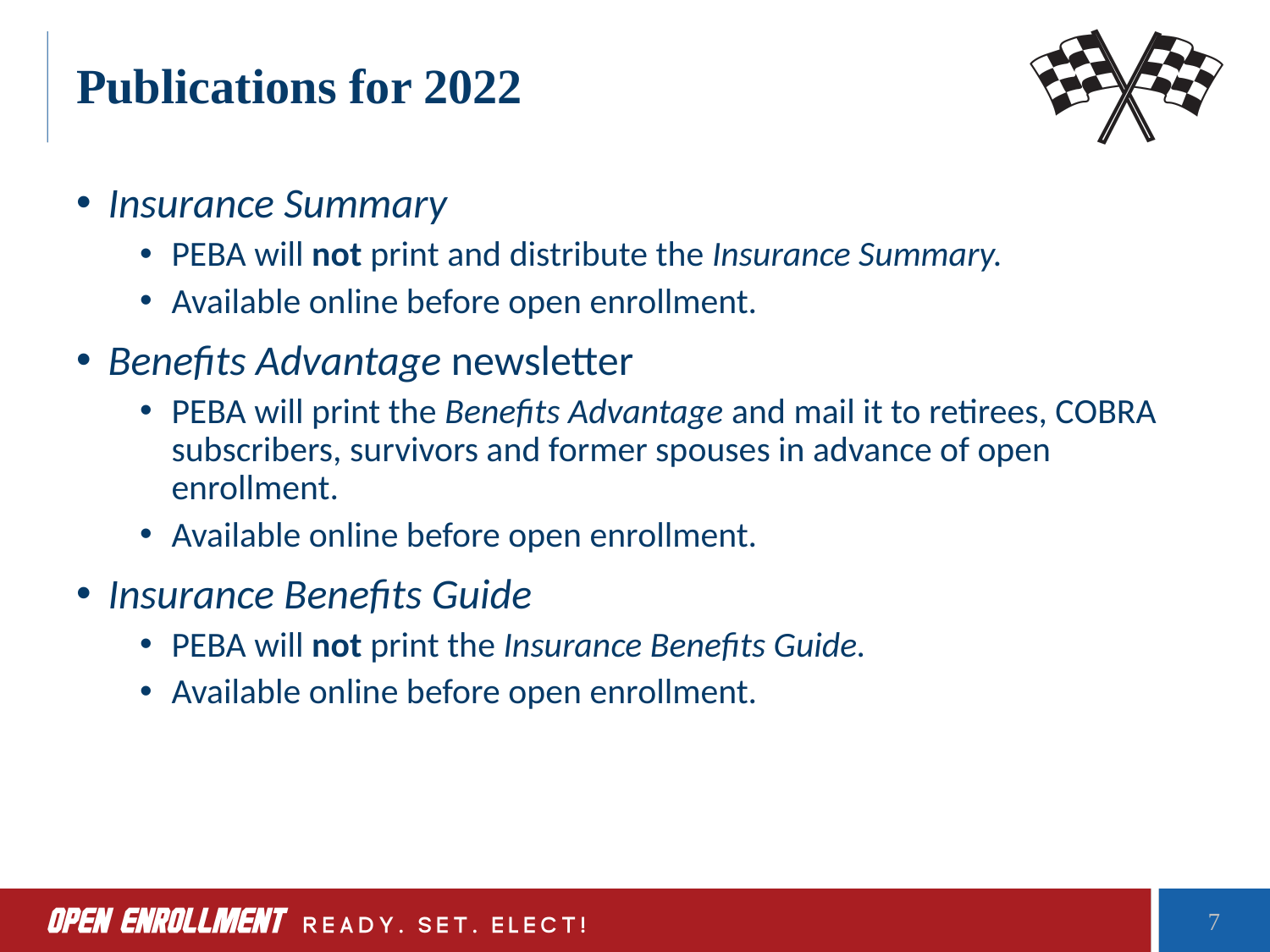

# Publications for 2022
Insurance Summary
PEBA will not print and distribute the Insurance Summary.
Available online before open enrollment.
Benefits Advantage newsletter
PEBA will print the Benefits Advantage and mail it to retirees, COBRA subscribers, survivors and former spouses in advance of open enrollment.
Available online before open enrollment.
Insurance Benefits Guide
PEBA will not print the Insurance Benefits Guide.
Available online before open enrollment.

7